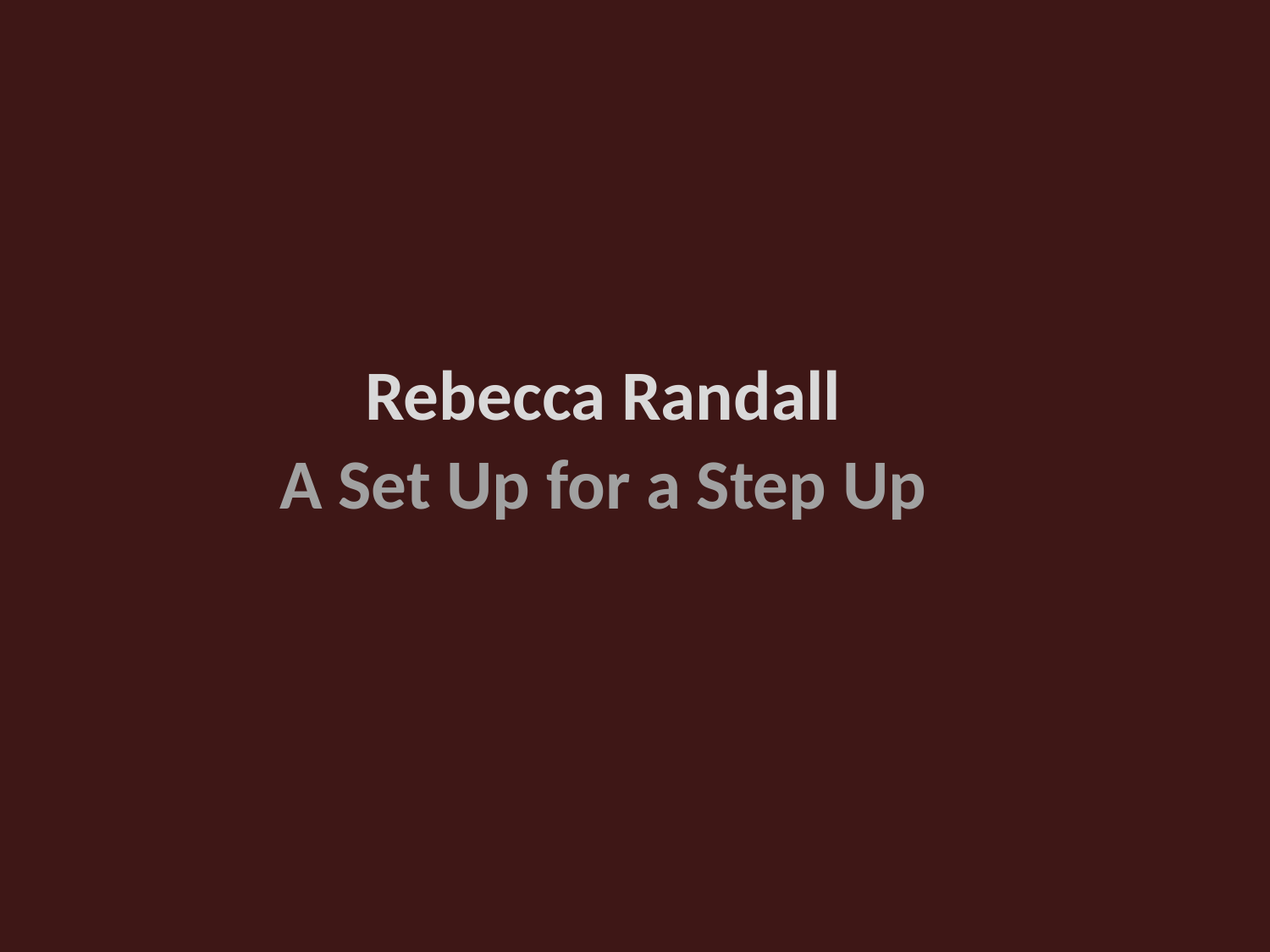

Rebecca Randall
A Set Up for a Step Up